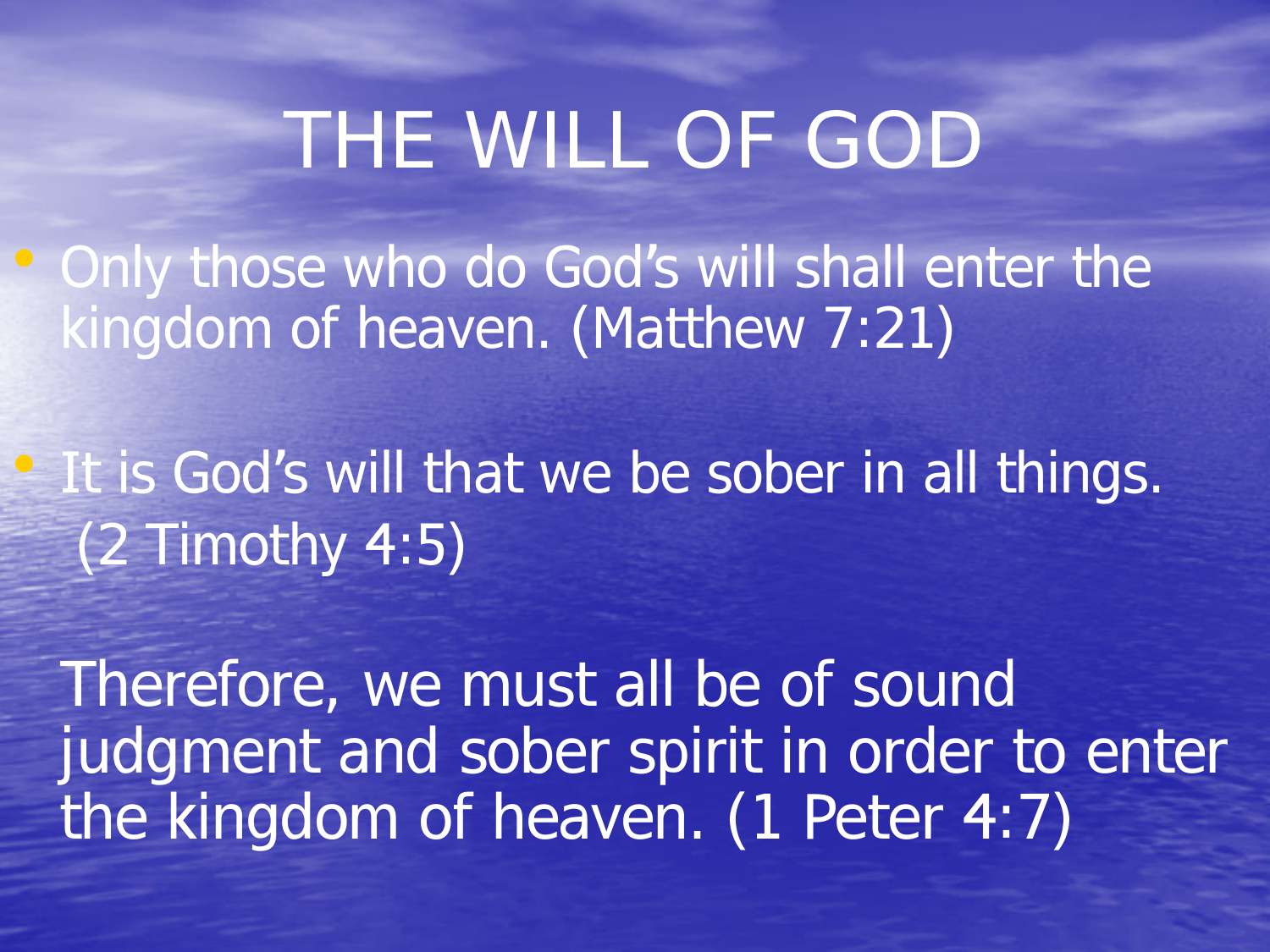

# THE WILL OF GOD
Only those who do God’s will shall enter the kingdom of heaven. (Matthew 7:21)

It is God’s will that we be sober in all things.
(2 Timothy 4:5)

	Therefore, we must all be of sound judgment and sober spirit in order to enter the kingdom of heaven. (1 Peter 4:7)